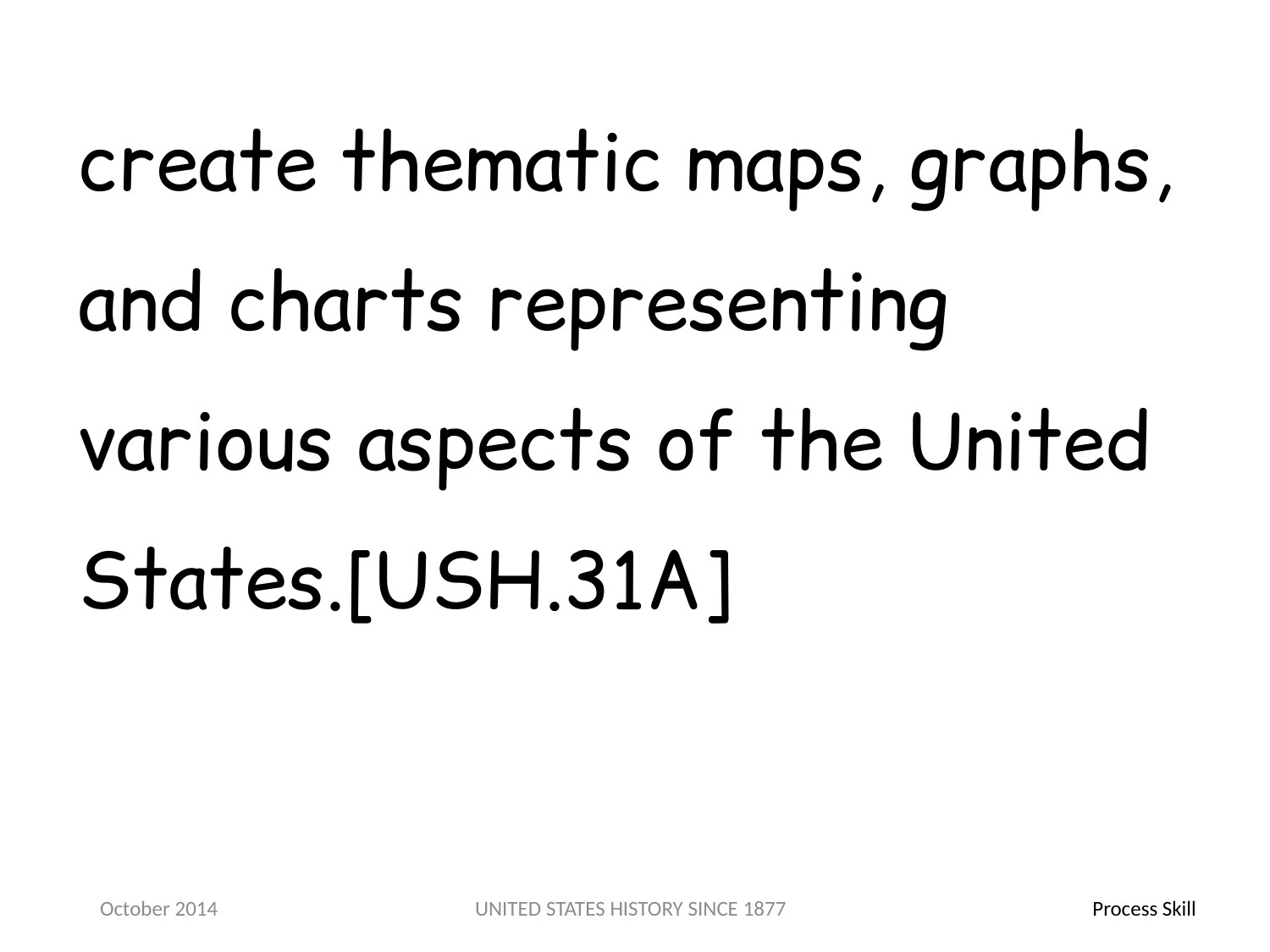

create thematic maps, graphs, and charts representing various aspects of the United States.[USH.31A]
October 2014
UNITED STATES HISTORY SINCE 1877